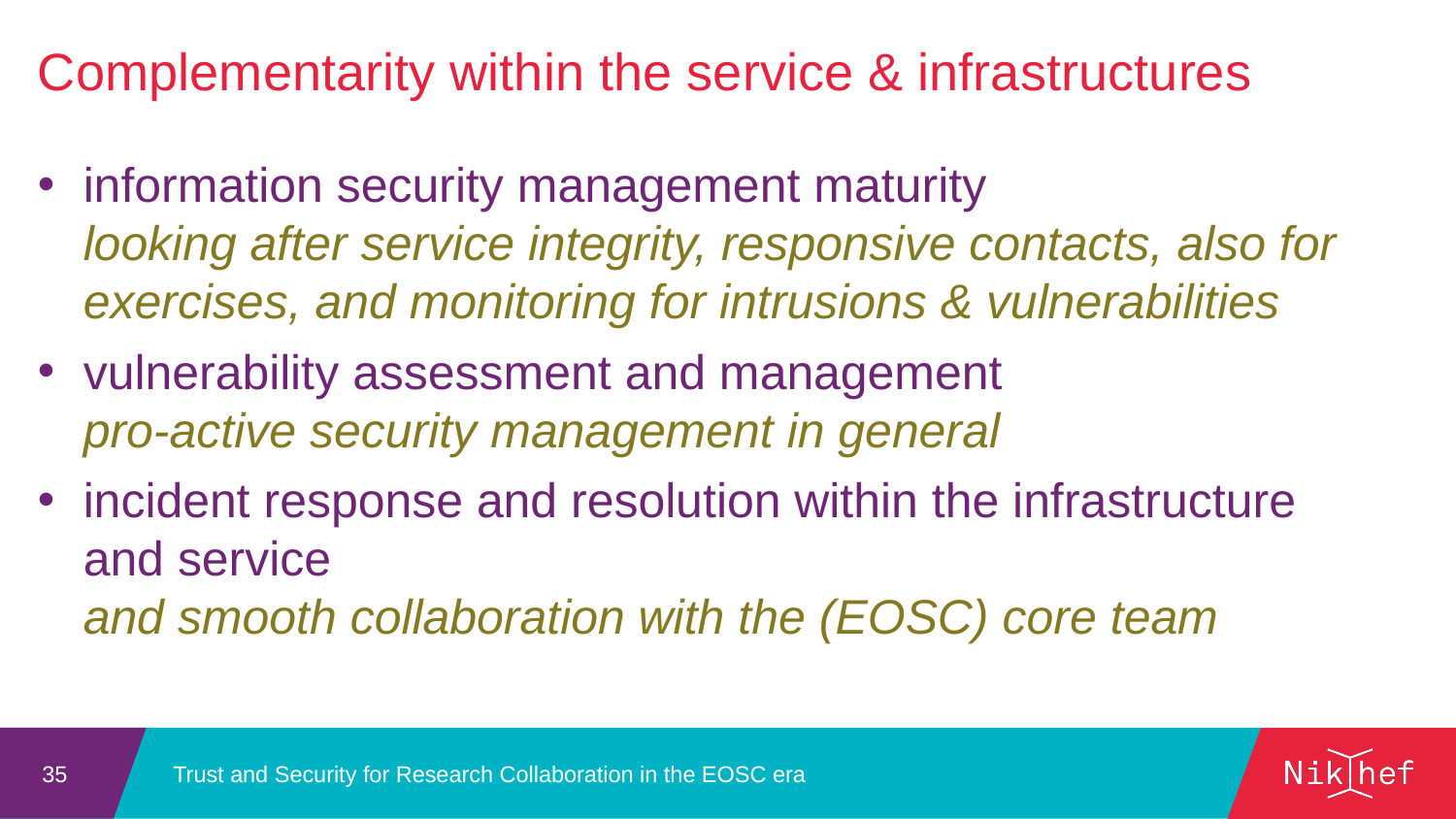

Complementarity within the service & infrastructures
information security management maturity
looking after service integrity, responsive contacts, also for exercises, and monitoring for intrusions & vulnerabilities
vulnerability assessment and management
pro-active security management in general
incident response and resolution within the infrastructure and service
and smooth collaboration with the (EOSC) core team
Trust and Security for Research Collaboration in the EOSC era
35